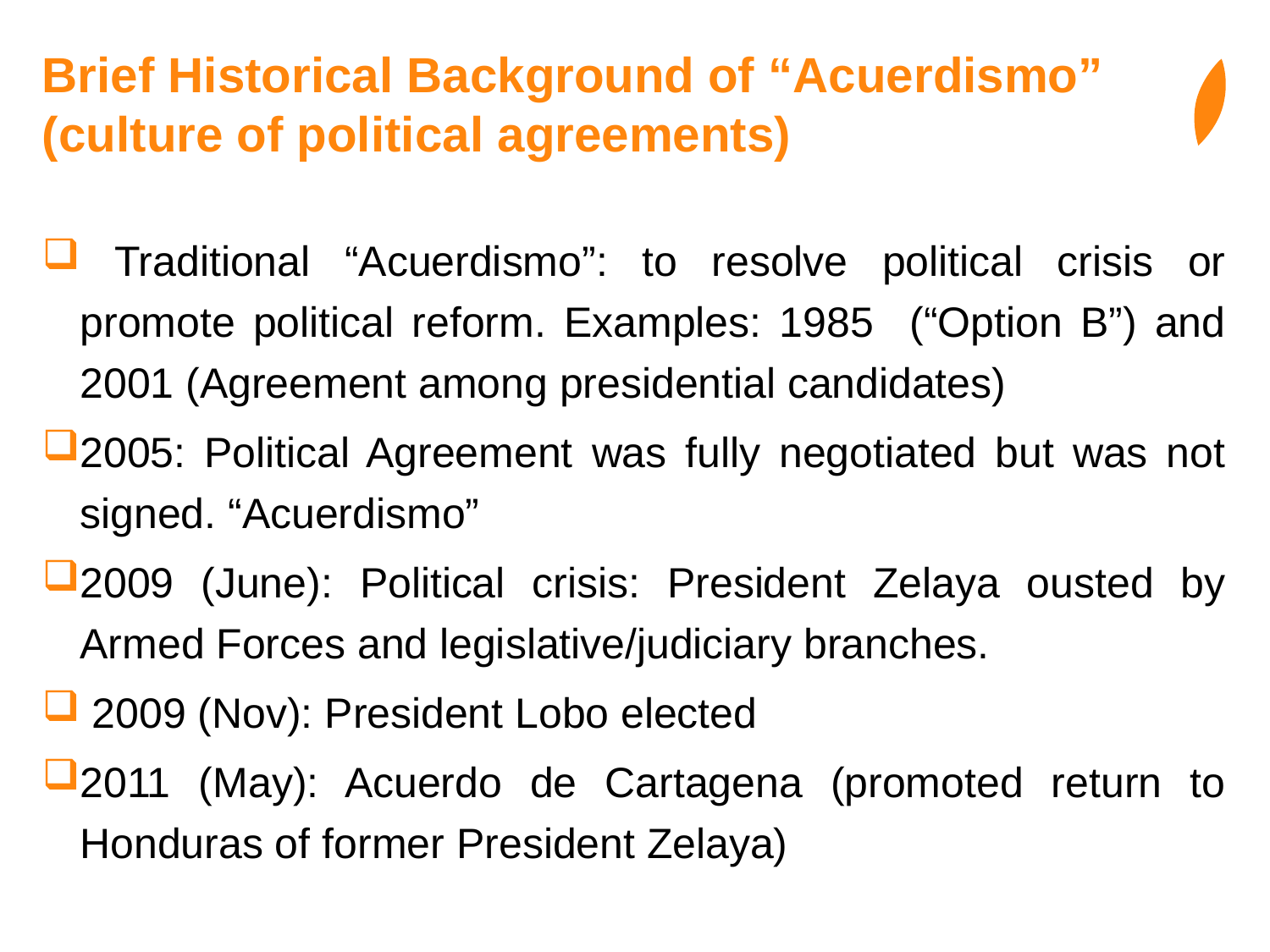

# Brief Historical Background of “Acuerdismo” (culture of political agreements)
 Traditional “Acuerdismo”: to resolve political crisis or promote political reform. Examples: 1985  (“Option B”) and 2001 (Agreement among presidential candidates)
2005: Political Agreement was fully negotiated but was not signed. “Acuerdismo”
2009 (June): Political crisis: President Zelaya ousted by Armed Forces and legislative/judiciary branches.
 2009 (Nov): President Lobo elected
2011 (May): Acuerdo de Cartagena (promoted return to Honduras of former President Zelaya)